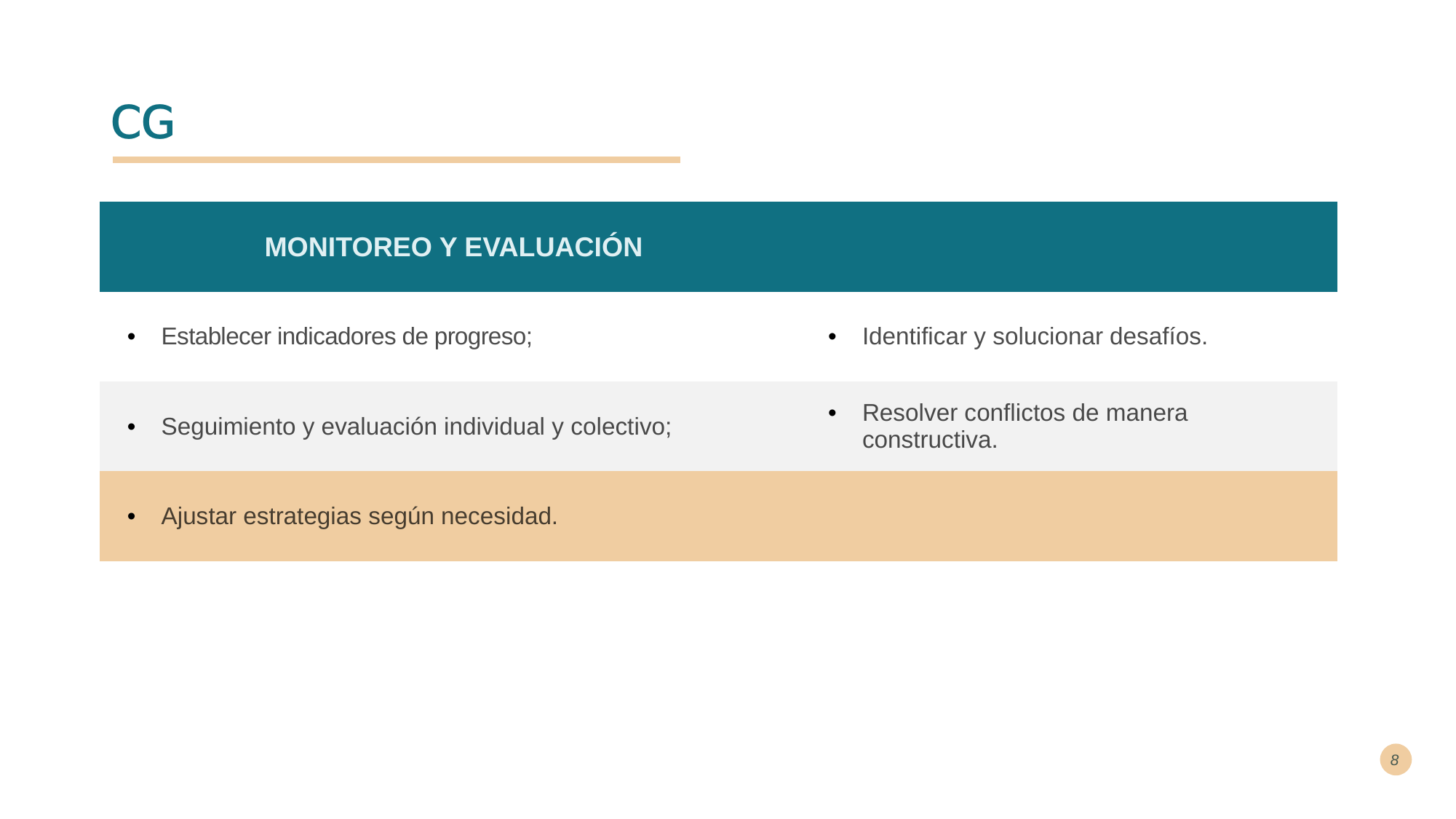

# CG

| MONITOREO Y EVALUACIÓN |  |  |  |
| --- | --- | --- | --- |
| Establecer indicadores de progreso; |  | Identificar y solucionar desafíos. |  |
| Seguimiento y evaluación individual y colectivo; |  | Resolver conflictos de manera constructiva. |  |
| Ajustar estrategias según necesidad. |  |  |  |
8